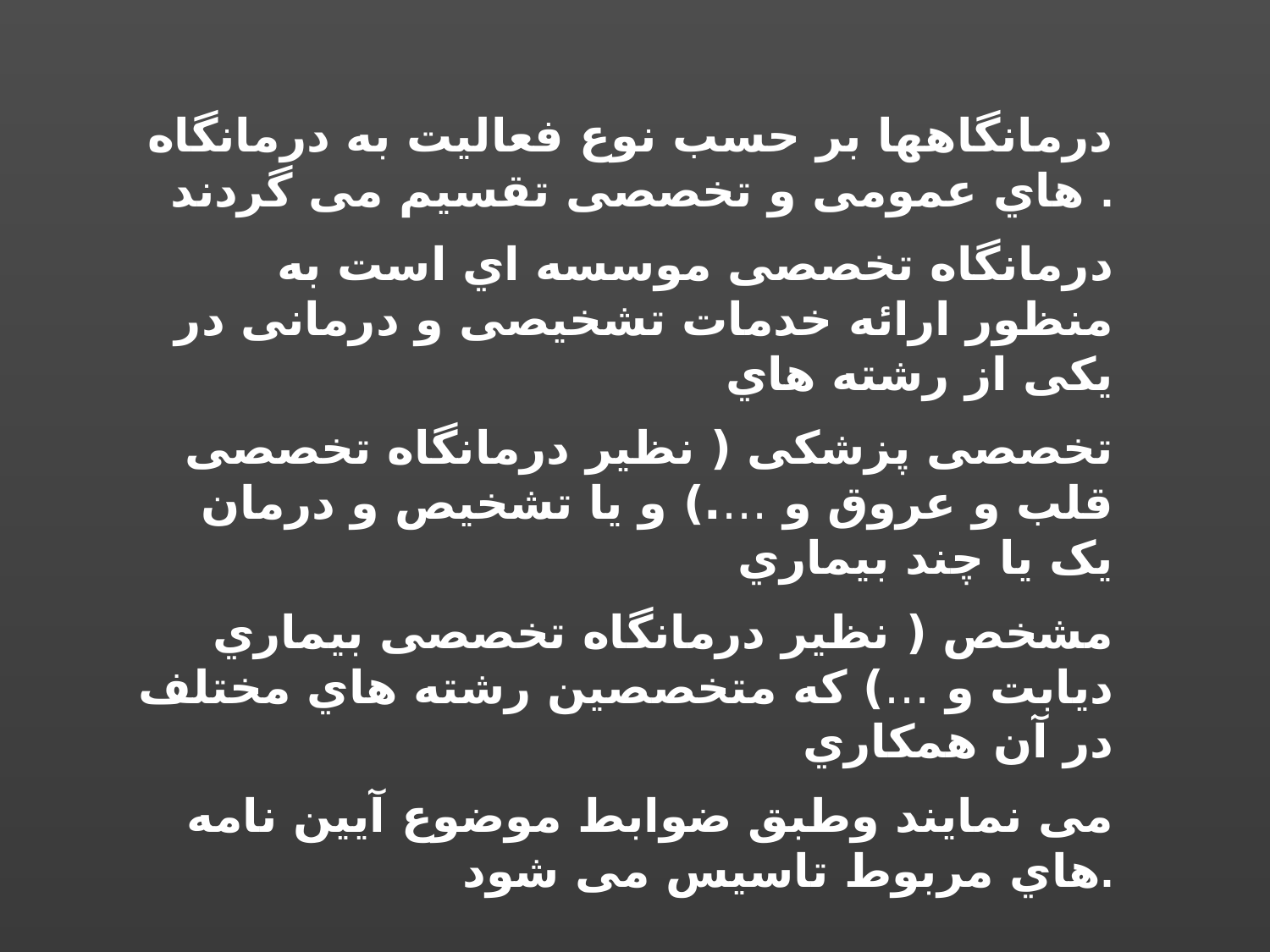

درمانگاهها بر حسب نوع فعالیت به درمانگاه هاي عمومی و تخصصی تقسیم می گردند .
درمانگاه تخصصی موسسه اي است به منظور ارائه خدمات تشخیصی و درمانی در یکی از رشته هاي
تخصصی پزشکی ( نظیر درمانگاه تخصصی قلب و عروق و ….) و یا تشخیص و درمان یک یا چند بیماري
مشخص ( نظیر درمانگاه تخصصی بیماري دیابت و …) که متخصصین رشته هاي مختلف در آن همکاري
می نمایند وطبق ضوابط موضوع آیین نامه هاي مربوط تاسیس می شود.